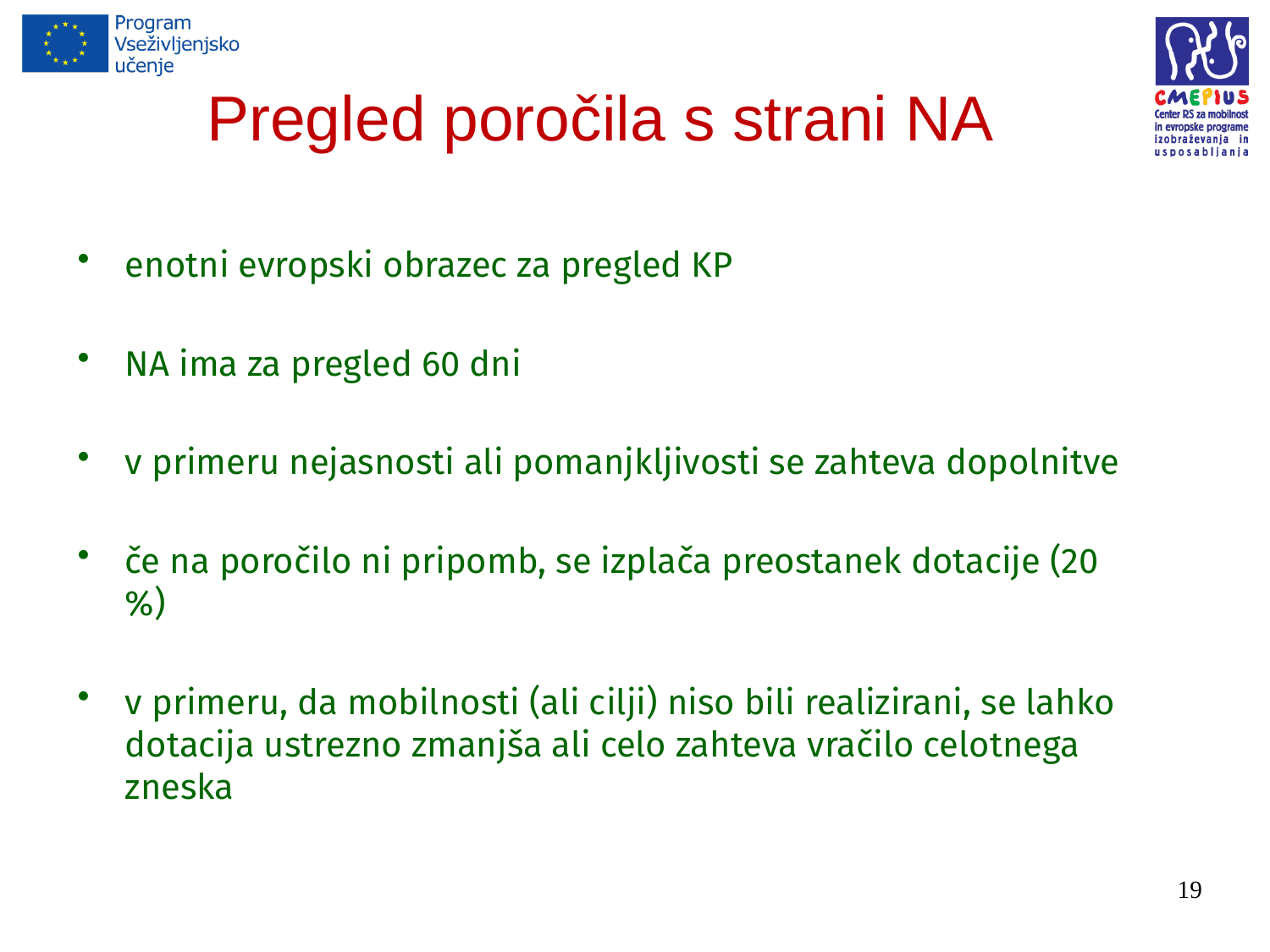

# Pregled poročila s strani NA

enotni evropski obrazec za pregled KP

NA ima za pregled 60 dni

v primeru nejasnosti ali pomanjkljivosti se zahteva dopolnitve

če na poročilo ni pripomb, se izplača preostanek dotacije (20 %)

v primeru, da mobilnosti (ali cilji) niso bili realizirani, se lahko dotacija ustrezno zmanjša ali celo zahteva vračilo celotnega zneska
19